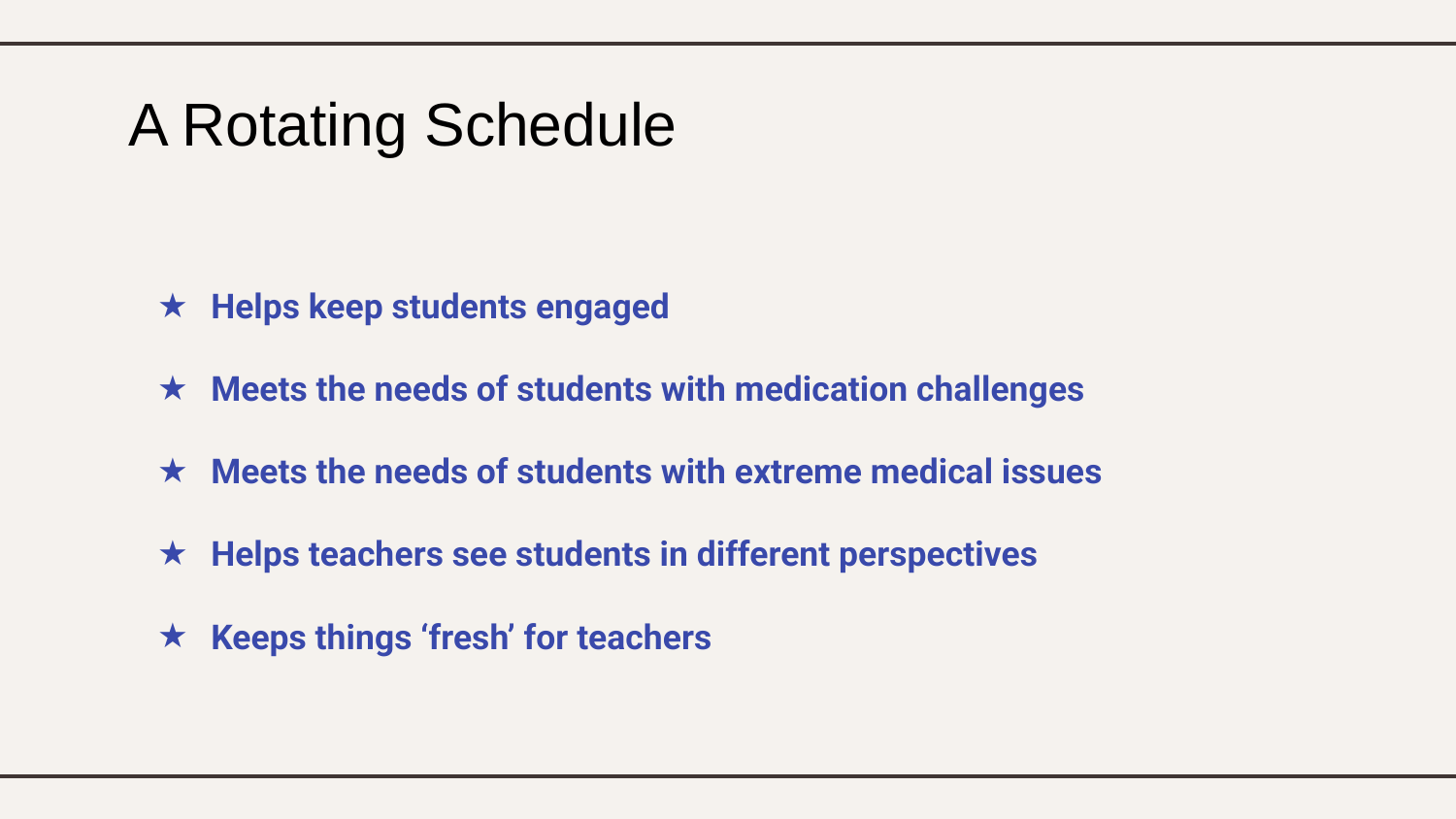

# A Rotating Schedule
Helps keep students engaged
Meets the needs of students with medication challenges
Meets the needs of students with extreme medical issues
Helps teachers see students in different perspectives
Keeps things ‘fresh’ for teachers